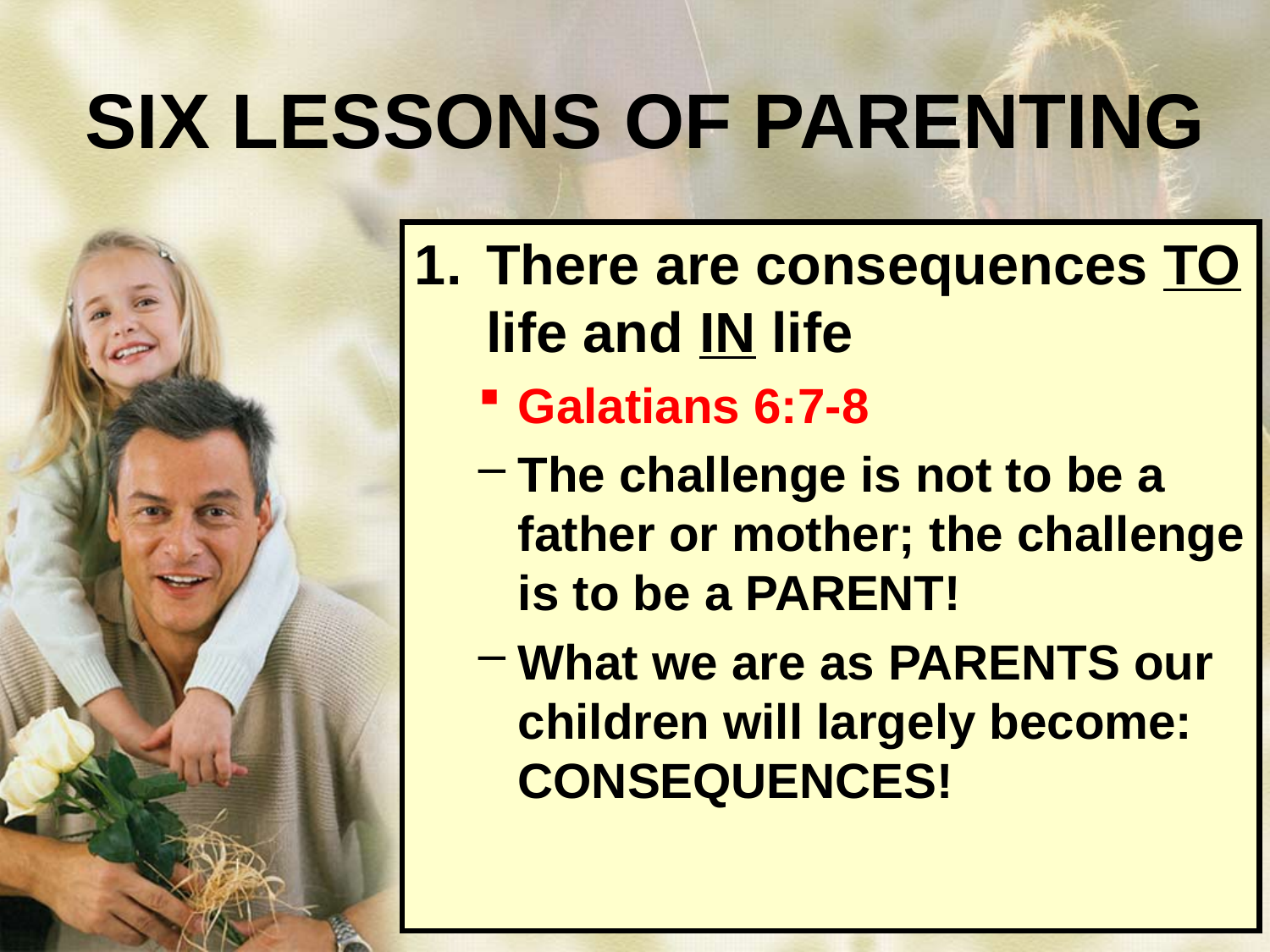

# SIX LESSONS OF PARENTING
There are consequences TO life and IN life
Galatians 6:7-8
The challenge is not to be a father or mother; the challenge is to be a PARENT!
What we are as PARENTS our children will largely become: CONSEQUENCES!